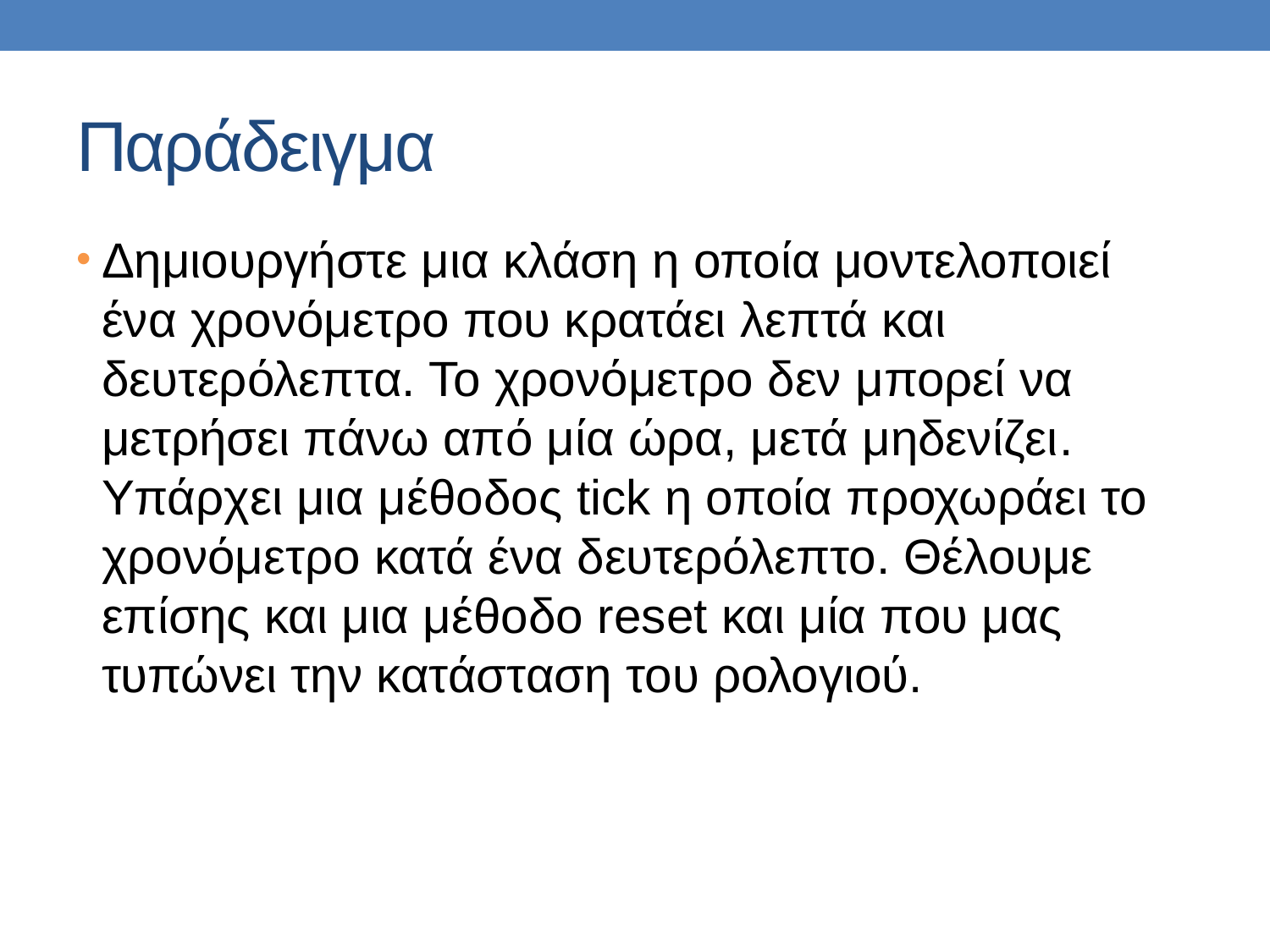

# Παράδειγμα
Δημιουργήστε μια κλάση η οποία μοντελοποιεί ένα χρονόμετρο που κρατάει λεπτά και δευτερόλεπτα. Το χρονόμετρο δεν μπορεί να μετρήσει πάνω από μία ώρα, μετά μηδενίζει. Υπάρχει μια μέθοδος tick η οποία προχωράει το χρονόμετρο κατά ένα δευτερόλεπτο. Θέλουμε επίσης και μια μέθοδο reset και μία που μας τυπώνει την κατάσταση του ρολογιού.